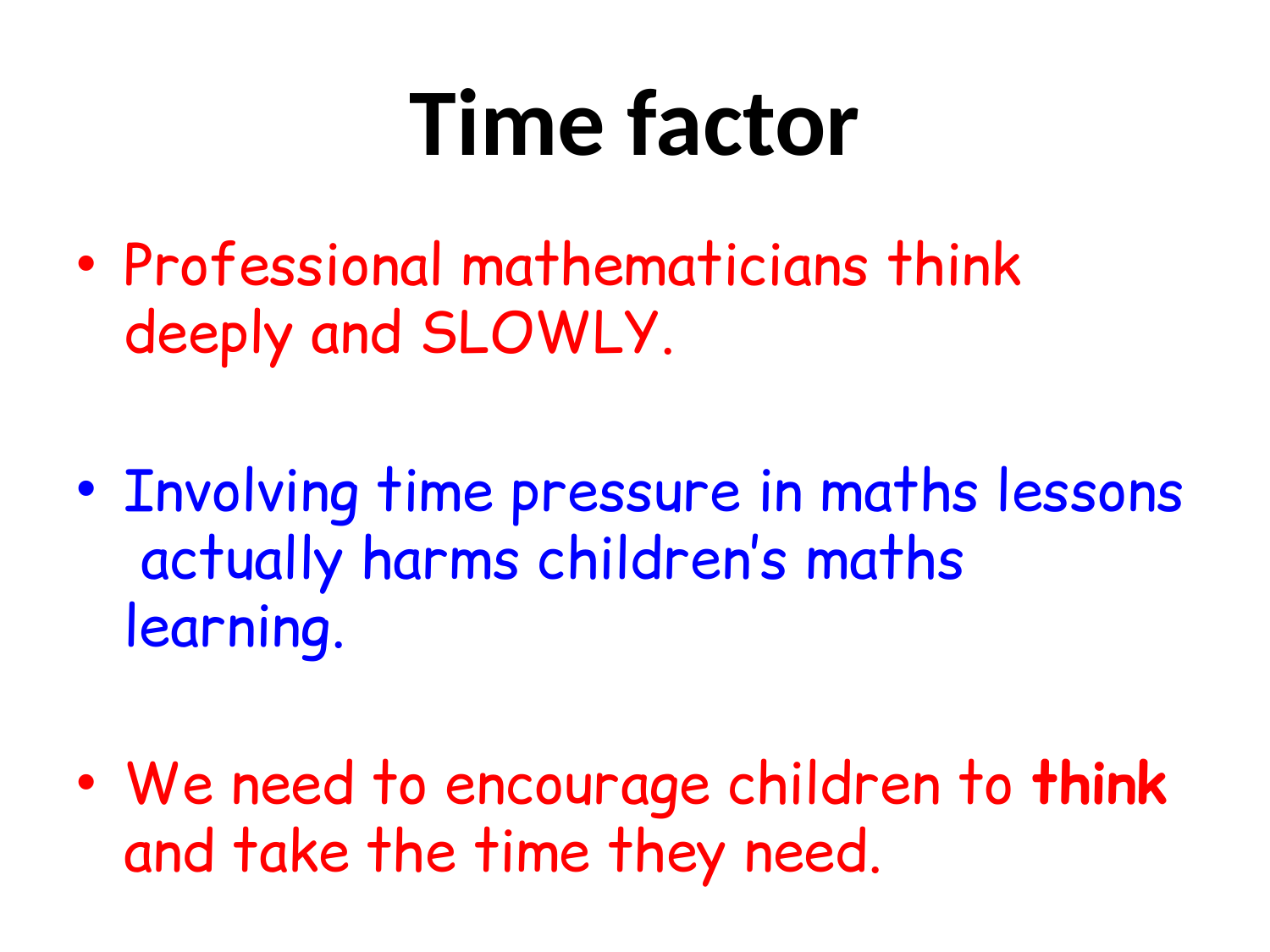

# Time factor
Professional mathematicians think deeply and SLOWLY.

Involving time pressure in maths lessons  actually harms children’s maths learning.

We need to encourage children to think and take the time they need.